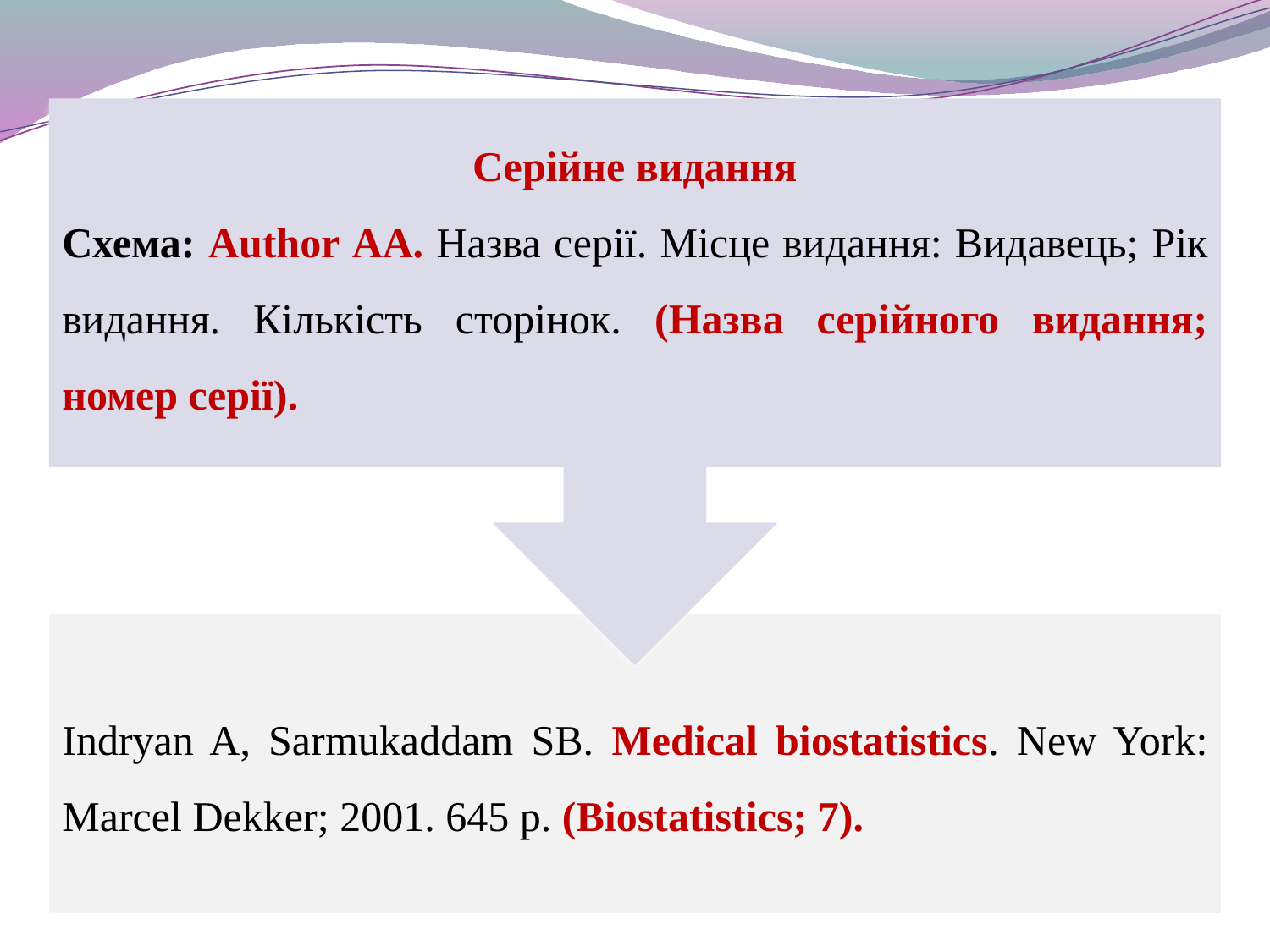

Серійне видання
Схема: Author АА. Назва серії. Місце видання: Видавець; Рік видання. Кількість сторінок. (Назва серійного видання; номер серії).

Indryan A, Sarmukaddam SB. Medical biostatistics. New York: Marcel Dekker; 2001. 645 p. (Biostatistics; 7).